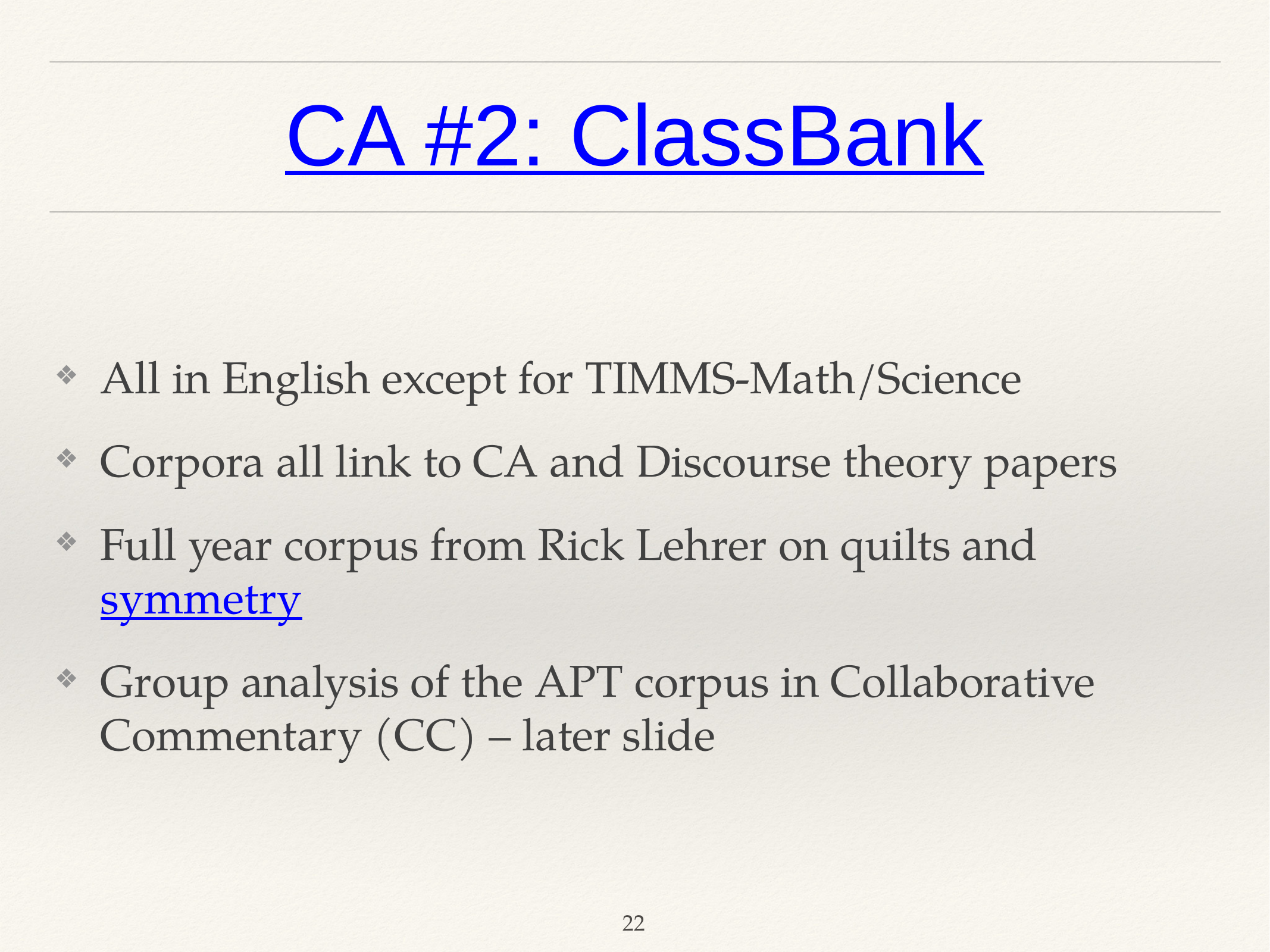

# CA #2: ClassBank
All in English except for TIMMS-Math/Science
Corpora all link to CA and Discourse theory papers
Full year corpus from Rick Lehrer on quilts and symmetry
Group analysis of the APT corpus in Collaborative Commentary (CC) – later slide
22